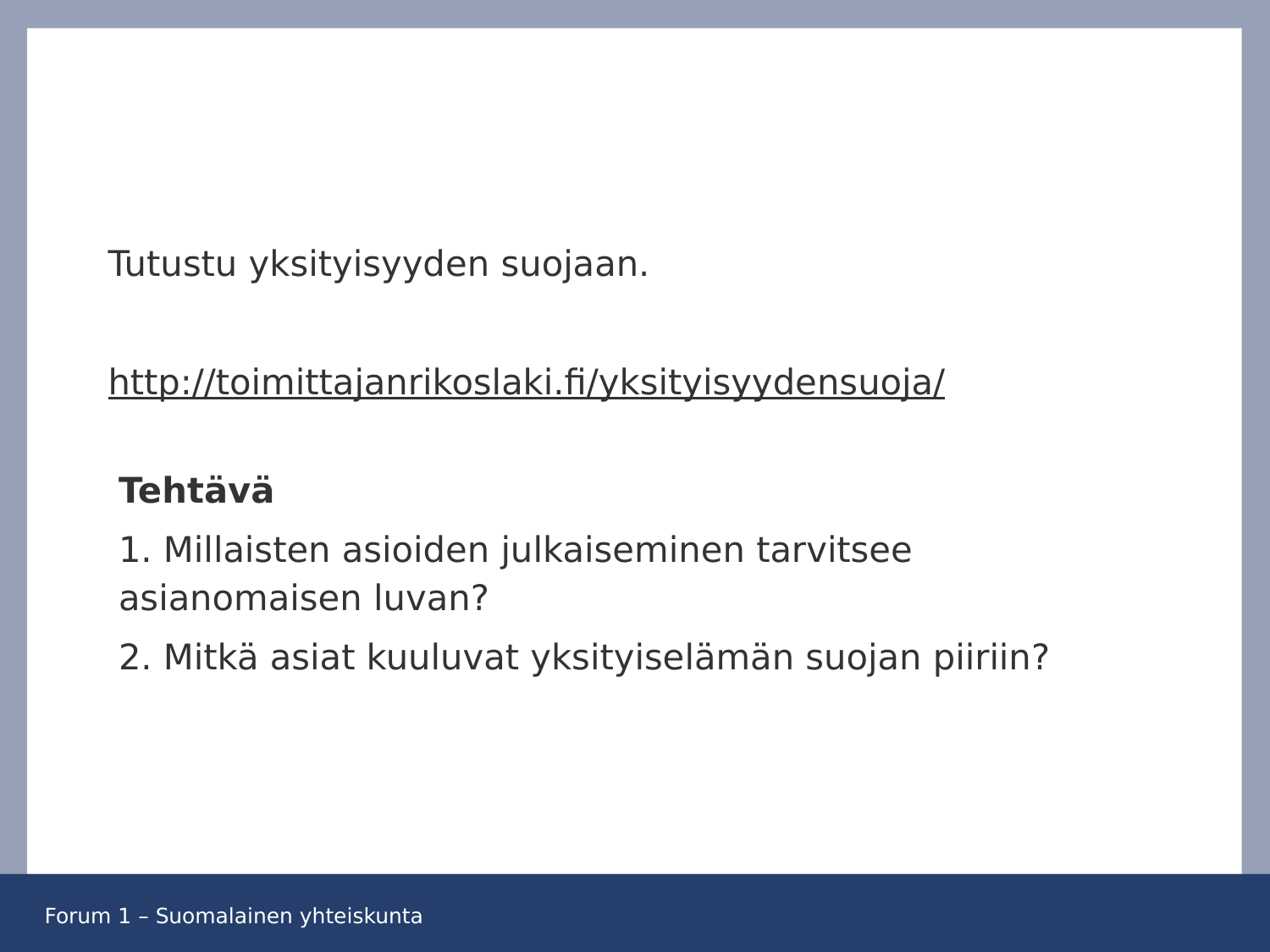

#
Tutustu yksityisyyden suojaan.

http://toimittajanrikoslaki.fi/yksityisyydensuoja/
Tehtävä
1. Millaisten asioiden julkaiseminen tarvitsee asianomaisen luvan?
2. Mitkä asiat kuuluvat yksityiselämän suojan piiriin?